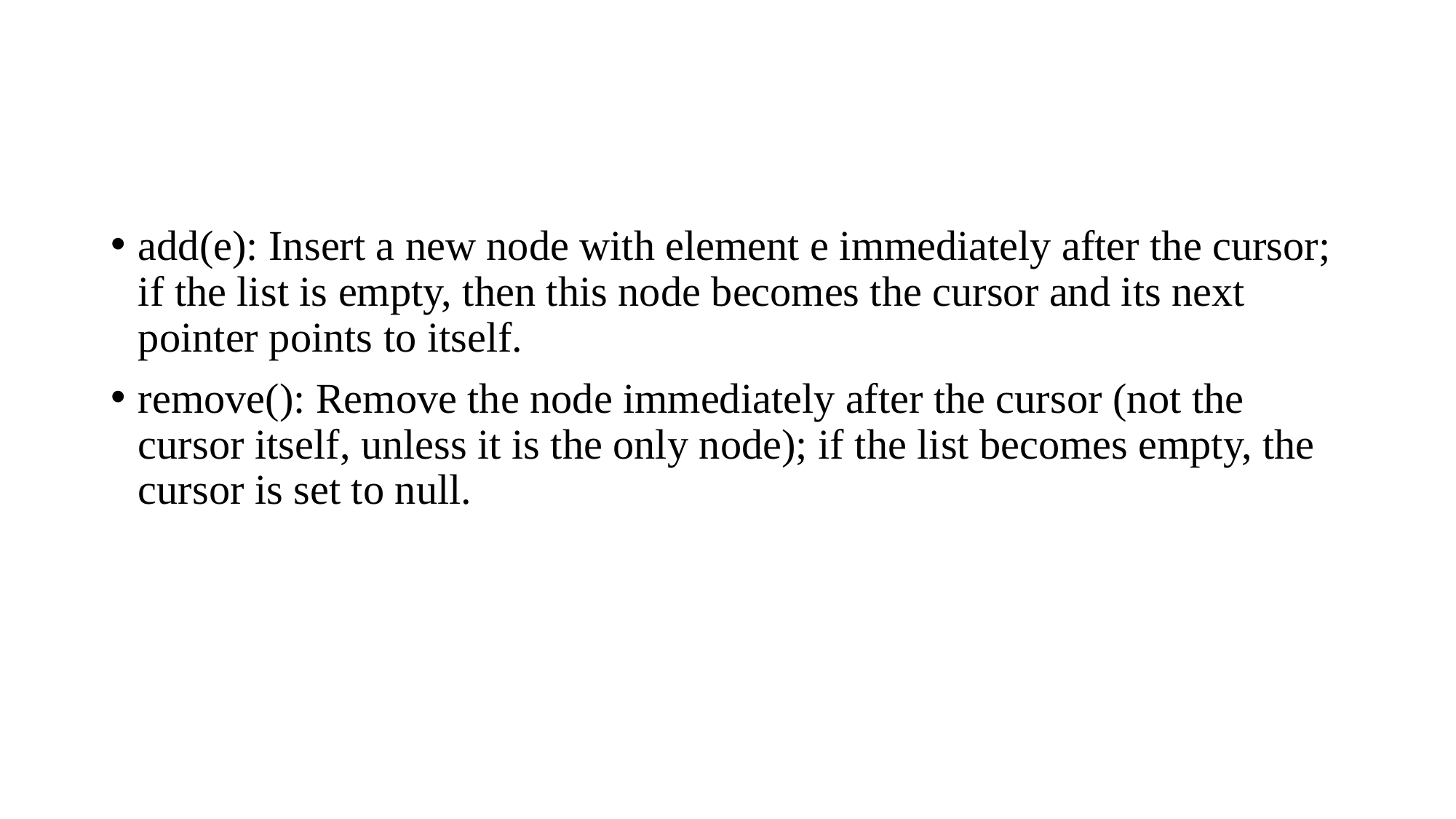

#
add(e): Insert a new node with element e immediately after the cursor; if the list is empty, then this node becomes the cursor and its next pointer points to itself.
remove(): Remove the node immediately after the cursor (not the cursor itself, unless it is the only node); if the list becomes empty, the cursor is set to null.